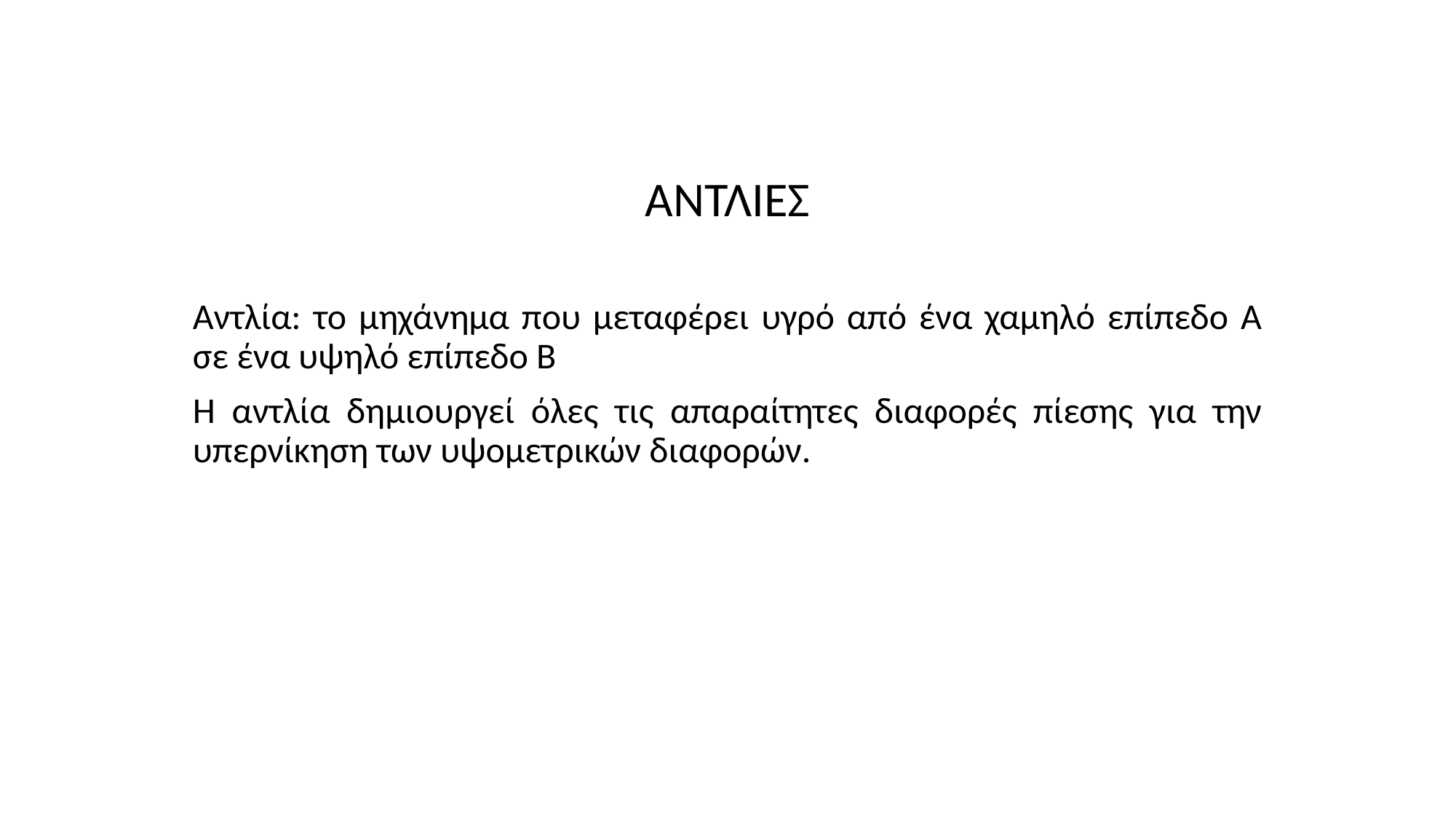

# ΑΝΤΛΙΕΣ
Αντλία: το μηχάνημα που μεταφέρει υγρό από ένα χαμηλό επίπεδο Α σε ένα υψηλό επίπεδο Β
Η αντλία δημιουργεί όλες τις απαραίτητες διαφορές πίεσης για την υπερνίκηση των υψομετρικών διαφορών.